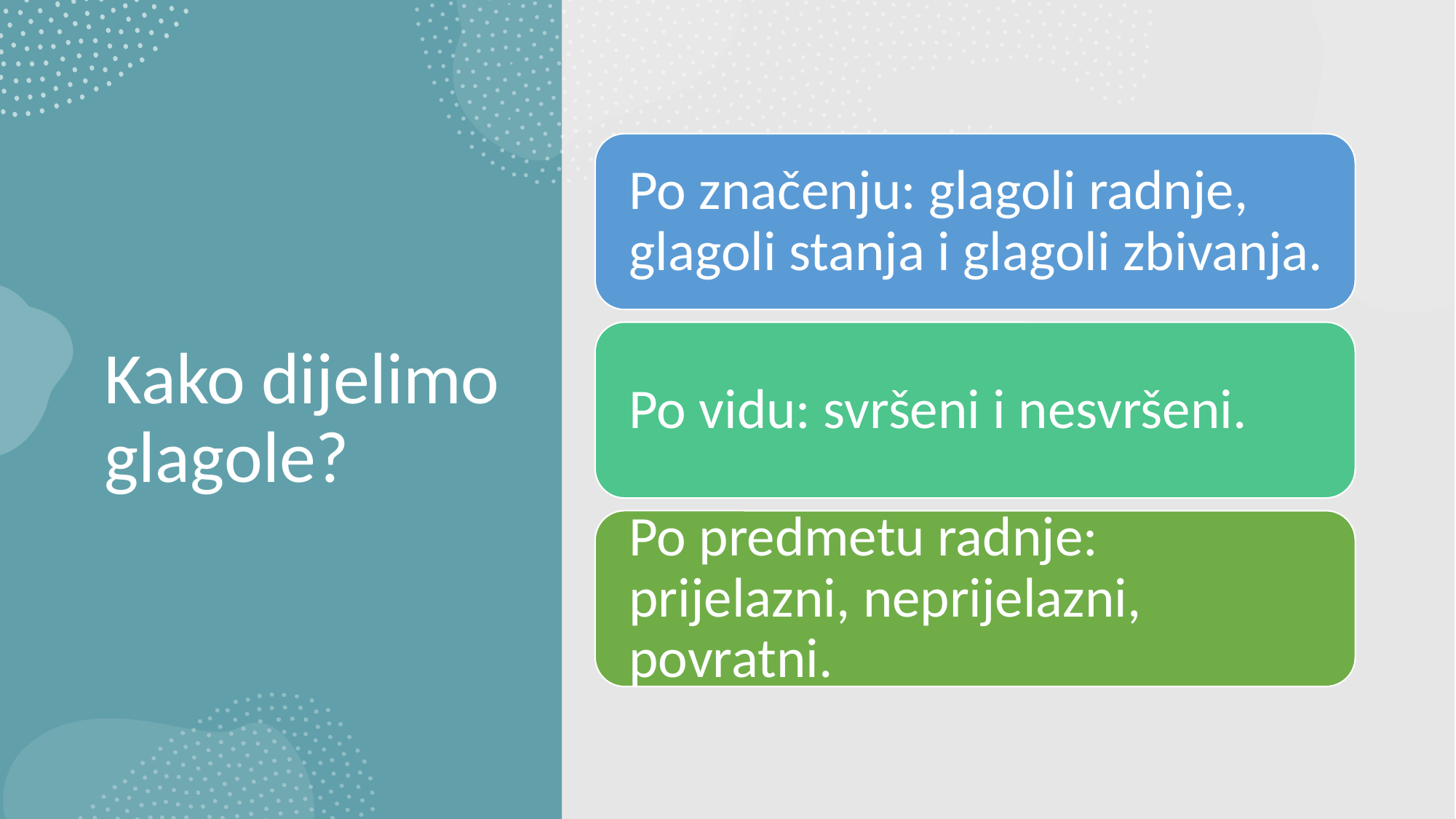

Po značenju: glagoli radnje, glagoli stanja i glagoli zbivanja.
Po vidu: svršeni i nesvršeni.
Po predmetu radnje: prijelazni, neprijelazni, povratni.
# Kako dijelimo glagole?